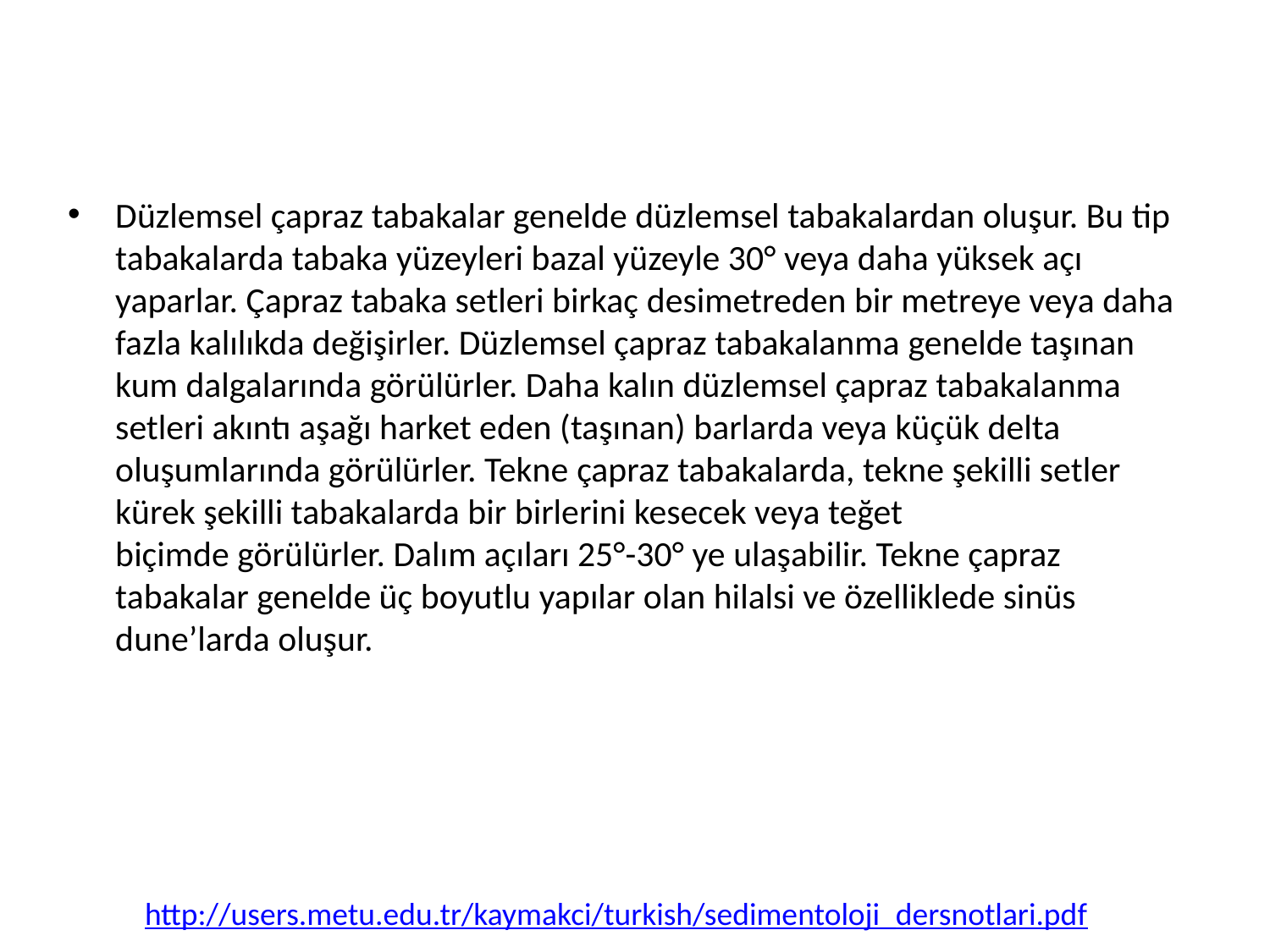

Düzlemsel çapraz tabakalar genelde düzlemsel tabakalardan oluşur. Bu tip tabakalarda tabaka yüzeyleri bazal yüzeyle 30° veya daha yüksek açı yaparlar. Çapraz tabaka setleri birkaç desimetreden bir metreye veya daha fazla kalılıkda değişirler. Düzlemsel çapraz tabakalanma genelde taşınan kum dalgalarında görülürler. Daha kalın düzlemsel çapraz tabakalanma setleri akıntı aşağı harket eden (taşınan) barlarda veya küçük delta oluşumlarında görülürler. Tekne çapraz tabakalarda, tekne şekilli setler kürek şekilli tabakalarda bir birlerini kesecek veya teğet
biçimde görülürler. Dalım açıları 25°-30° ye ulaşabilir. Tekne çapraz tabakalar genelde üç boyutlu yapılar olan hilalsi ve özelliklede sinüs dune’larda oluşur.
http://users.metu.edu.tr/kaymakci/turkish/sedimentoloji_dersnotlari.pdf